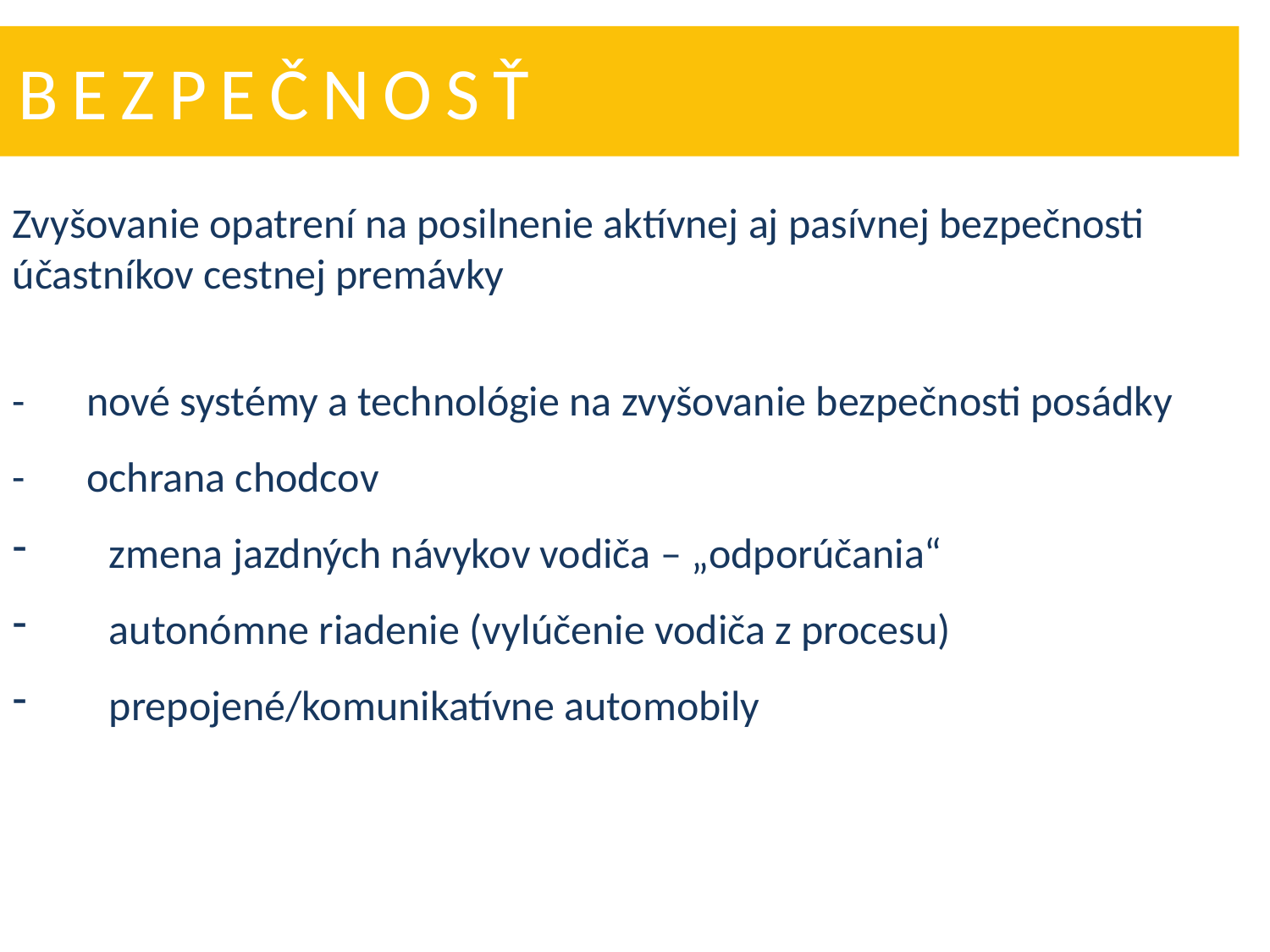

B E Z P E Č N O S Ť
Zvyšovanie opatrení na posilnenie aktívnej aj pasívnej bezpečnosti účastníkov cestnej premávky

-	nové systémy a technológie na zvyšovanie bezpečnosti posádky
-	ochrana chodcov
       zmena jazdných návykov vodiča – „odporúčania“
       autonómne riadenie (vylúčenie vodiča z procesu)
       prepojené/komunikatívne automobily